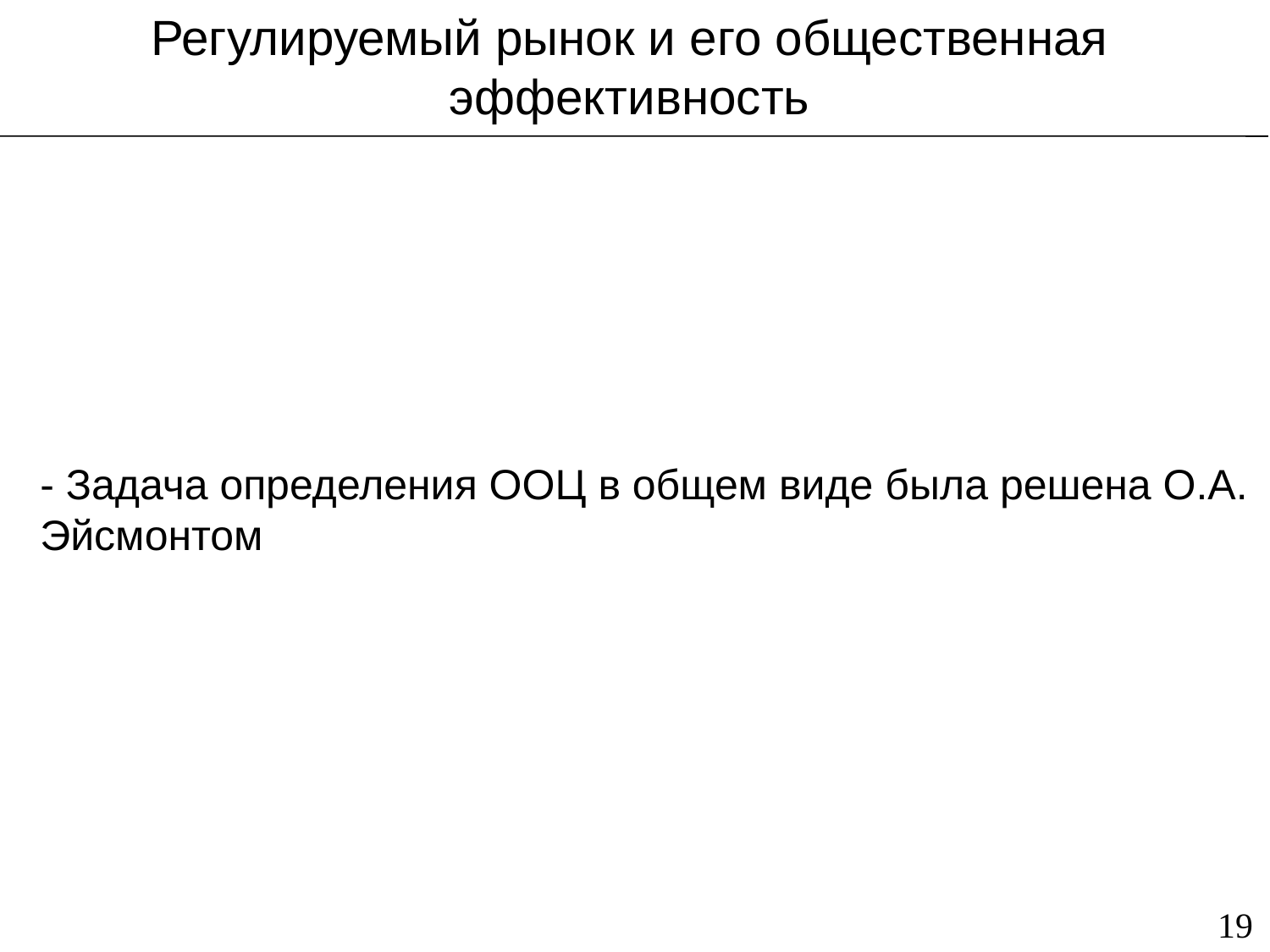

Регулируемый рынок и его общественная эффективность

# - Задача определения ООЦ в общем виде была решена О.А. Эйсмонтом
19